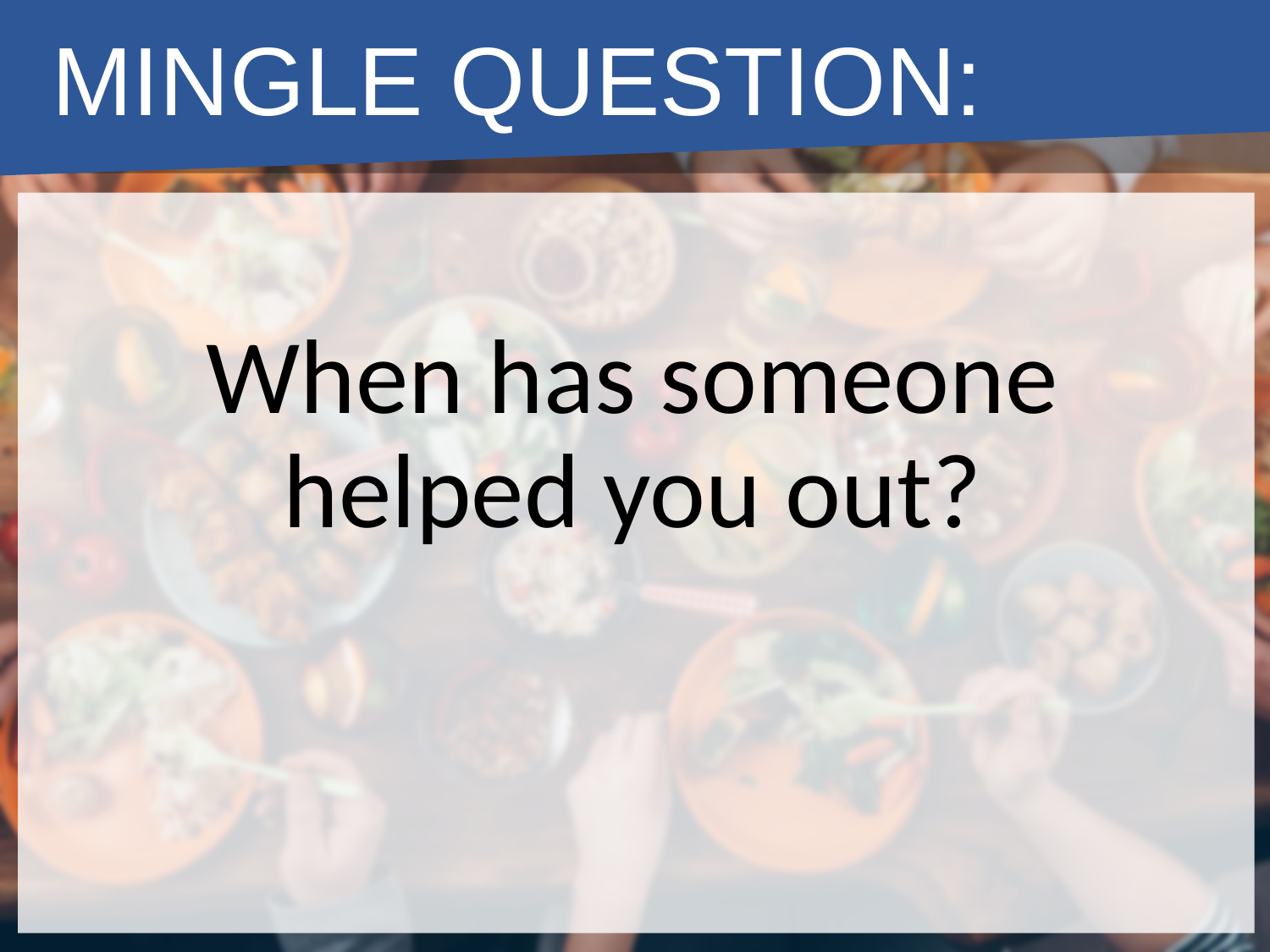

# MINGLE QUESTION:

When has someone
helped you out?